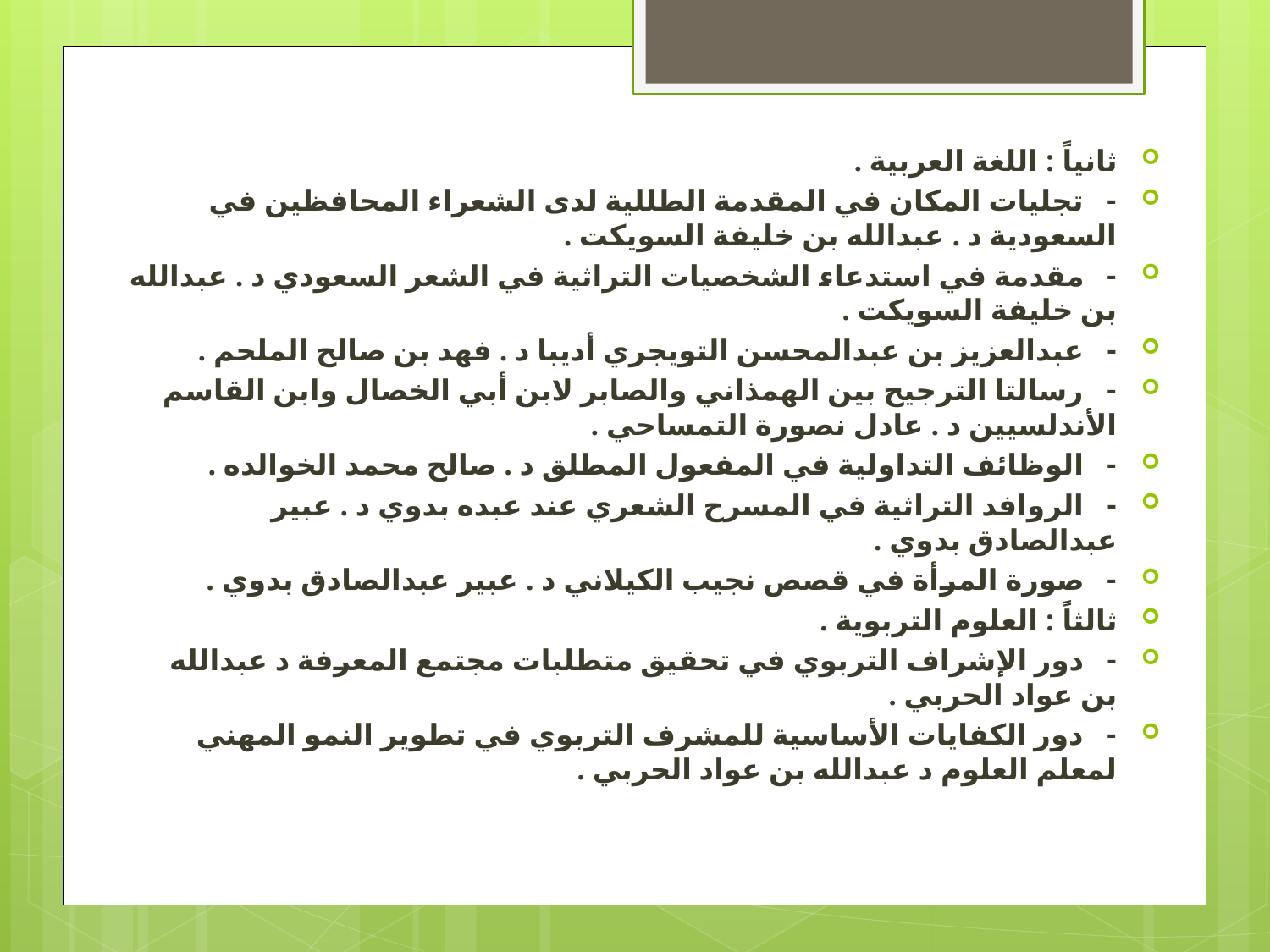

ثانياً : اللغة العربية .
-   تجليات المكان في المقدمة الطللية لدى الشعراء المحافظين في السعودية د . عبدالله بن خليفة السويكت .
-   مقدمة في استدعاء الشخصيات التراثية في الشعر السعودي د . عبدالله بن خليفة السويكت .
-   عبدالعزيز بن عبدالمحسن التويجري أديبا د . فهد بن صالح الملحم .
-   رسالتا الترجيح بين الهمذاني والصابر لابن أبي الخصال وابن القاسم الأندلسيين د . عادل نصورة التمساحي .
-   الوظائف التداولية في المفعول المطلق د . صالح محمد الخوالده .
-   الروافد التراثية في المسرح الشعري عند عبده بدوي د . عبير عبدالصادق بدوي .
-   صورة المرأة في قصص نجيب الكيلاني د . عبير عبدالصادق بدوي .
ثالثاً : العلوم التربوية .
-   دور الإشراف التربوي في تحقيق متطلبات مجتمع المعرفة د عبدالله بن عواد الحربي .
-   دور الكفايات الأساسية للمشرف التربوي في تطوير النمو المهني لمعلم العلوم د عبدالله بن عواد الحربي .